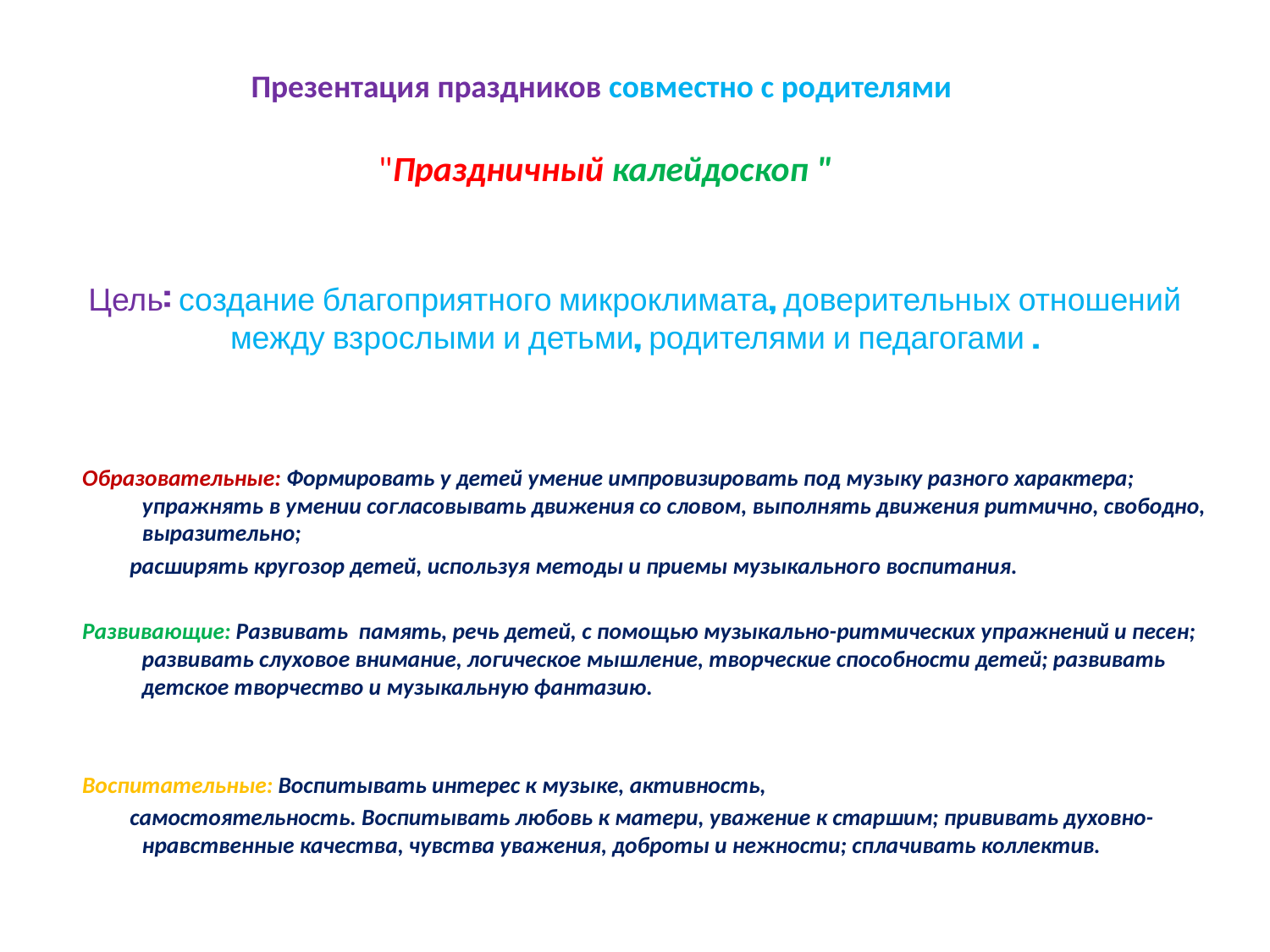

Презентация праздников совместно с родителями

"Праздничный калейдоскоп "

# Цель: создание благоприятного микроклимата, доверительных отношений между взрослыми и детьми, родителями и педагогами .
Образовательные: Формировать у детей умение импровизировать под музыку разного характера; упражнять в умении согласовывать движения со словом, выполнять движения ритмично, свободно, выразительно;
         расширять кругозор детей, используя методы и приемы музыкального воспитания.

Развивающие: Развивать  память, речь детей, с помощью музыкально-ритмических упражнений и песен; развивать слуховое внимание, логическое мышление, творческие способности детей; развивать детское творчество и музыкальную фантазию.

Воспитательные: Воспитывать интерес к музыке, активность,
         самостоятельность. Воспитывать любовь к матери, уважение к старшим; прививать духовно- нравственные качества, чувства уважения, доброты и нежности; сплачивать коллектив.